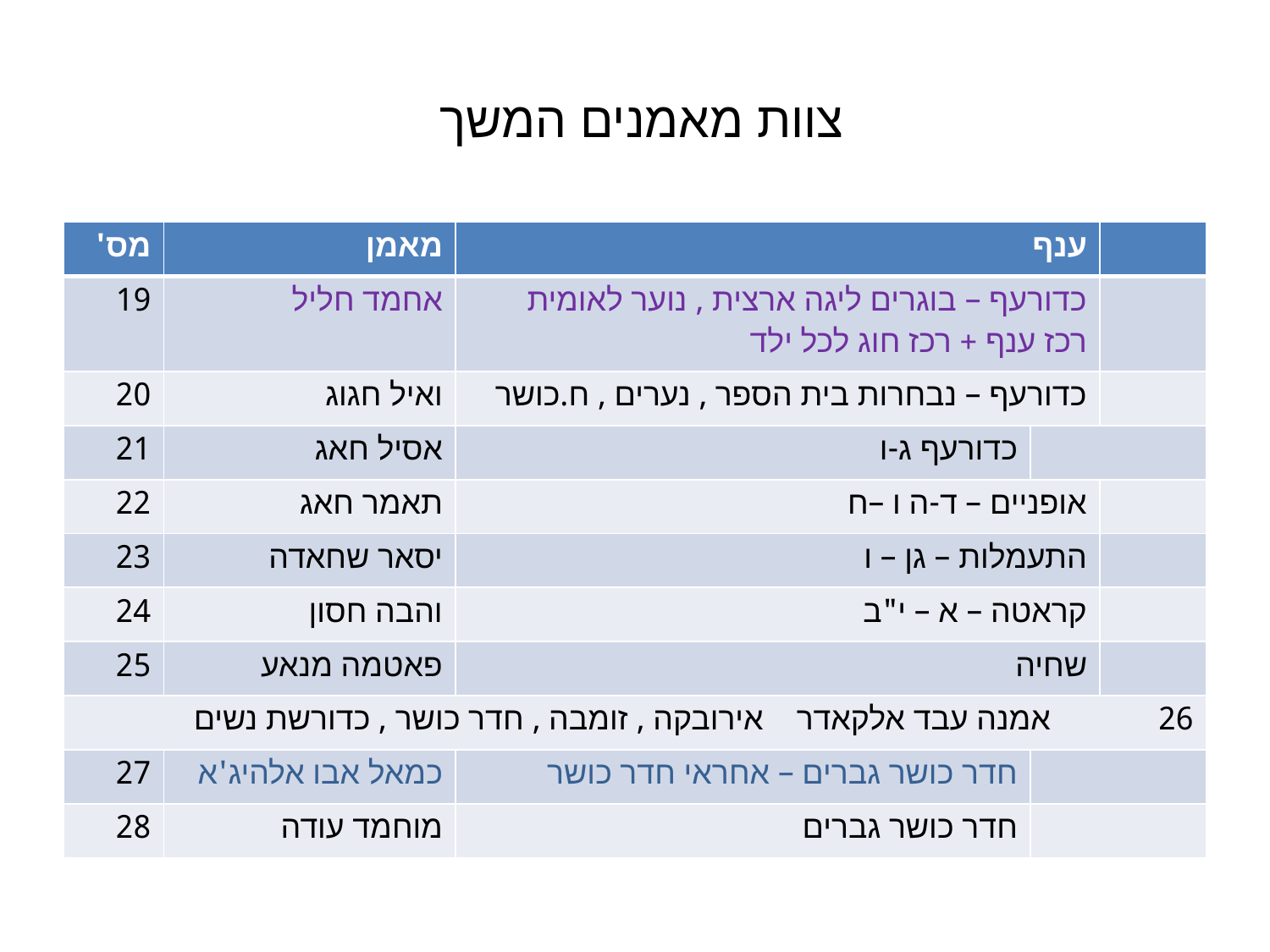

# צוות מאמנים המשך
| מס' | מאמן | ענף |  |
| --- | --- | --- | --- |
| 1 | נגמי נגמי | כדורסל |  |
| 2 | מוחמד מנאע | כדורסל |  |
| 3 | ארת'אר אבו אלניל | כדורסל |  |
| 4 | סאלח נמארנה | כדורגל |  |
| 5 | אחמד חליל | כדורסל |  |
| 6 | מחמוד אבראהים | כדורגל |  |
| 7 | אסמאעיל אבו אלהיג'א | כדורגל |  |
| 8 | עיסאם זידאן | כדורגל |  |
| 9 | עלי אבו אלהיג'א | פיזוטרבסת | כדורגל , כדורסל |
| 10 | מוהנד שחאדה | חובש | כדורגל מחלקת נוער |
| מס' | מאמן | ענף |  |  |
| --- | --- | --- | --- | --- |
| 19 | אחמד חליל | כדורעף – בוגרים ליגה ארצית , נוער לאומית רכז ענף + רכז חוג לכל ילד |  |  |
| 20 | ואיל חגוג | כדורעף – נבחרות בית הספר , נערים , ח.כושר |  |  |
| 21 | אסיל חאג | כדורעף ג-ו |  |  |
| 22 | תאמר חאג | אופניים – ד-ה ו –ח |  |  |
| 23 | יסאר שחאדה | התעמלות – גן – ו |  |  |
| 24 | והבה חסון | קראטה – א – י"ב |  |  |
| 25 | פאטמה מנאע | שחיה |  |  |
| 26 אמנה עבד אלקאדר אירובקה , זומבה , חדר כושר , כדורשת נשים |  |  |  |  |
| 27 | כמאל אבו אלהיג'א | חדר כושר גברים – אחראי חדר כושר |  |  |
| 28 | מוחמד עודה | חדר כושר גברים |  |  |